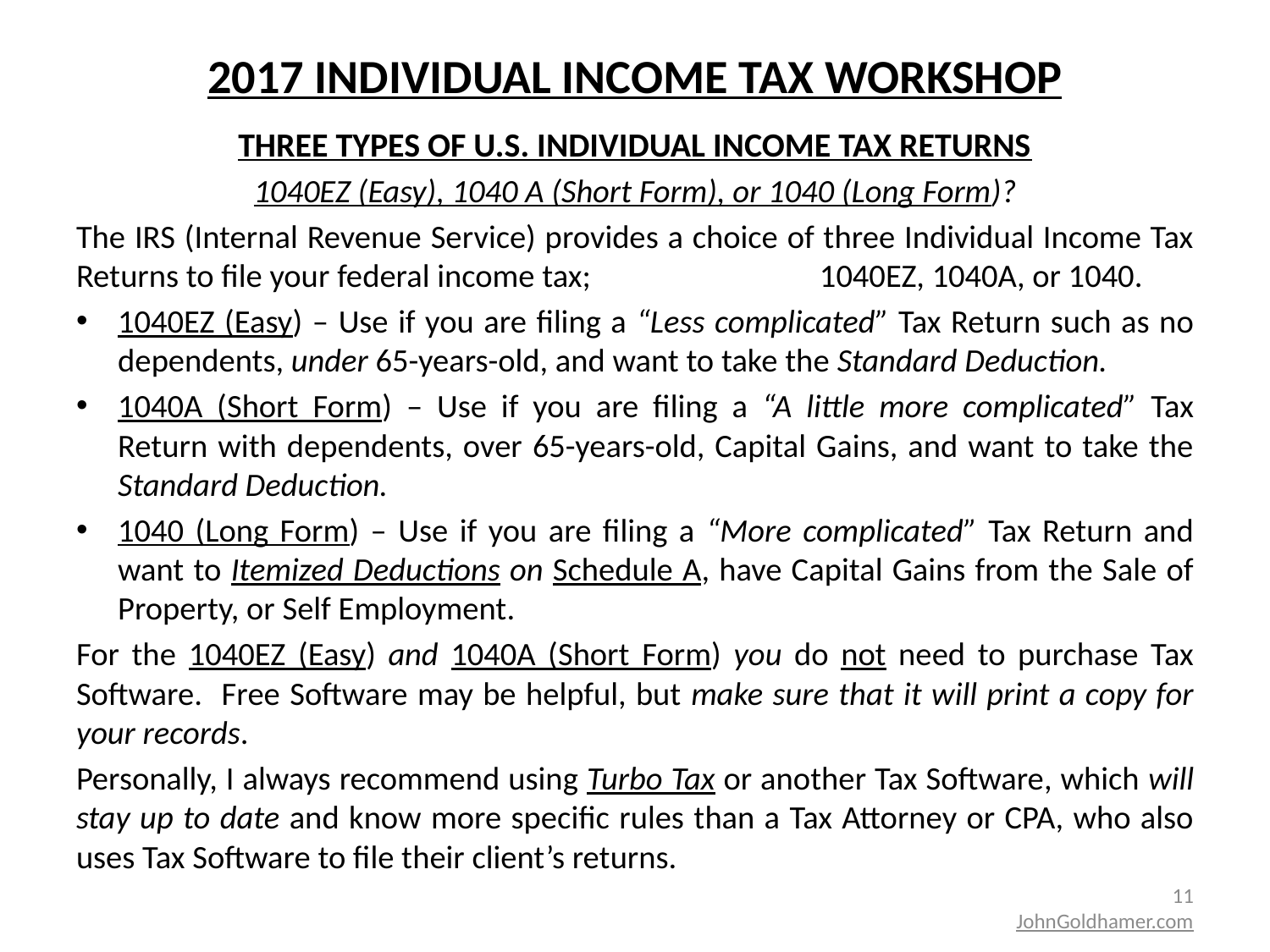

# 2017 INDIVIDUAL INCOME TAX WORKSHOP
THREE TYPES OF U.S. INDIVIDUAL INCOME TAX RETURNS
1040EZ (Easy), 1040 A (Short Form), or 1040 (Long Form)?
The IRS (Internal Revenue Service) provides a choice of three Individual Income Tax Returns to file your federal income tax;                               1040EZ, 1040A, or 1040.
1040EZ (Easy) – Use if you are filing a “Less complicated” Tax Return such as no dependents, under 65-years-old, and want to take the Standard Deduction.
1040A (Short Form) – Use if you are filing a “A little more complicated” Tax Return with dependents, over 65-years-old, Capital Gains, and want to take the Standard Deduction.
1040 (Long Form) – Use if you are filing a “More complicated” Tax Return and want to Itemized Deductions on Schedule A, have Capital Gains from the Sale of Property, or Self Employment.
For the 1040EZ (Easy) and 1040A (Short Form) you do not need to purchase Tax Software.  Free Software may be helpful, but make sure that it will print a copy for your records.
Personally, I always recommend using Turbo Tax or another Tax Software, which will stay up to date and know more specific rules than a Tax Attorney or CPA, who also uses Tax Software to file their client’s returns.
11
JohnGoldhamer.com